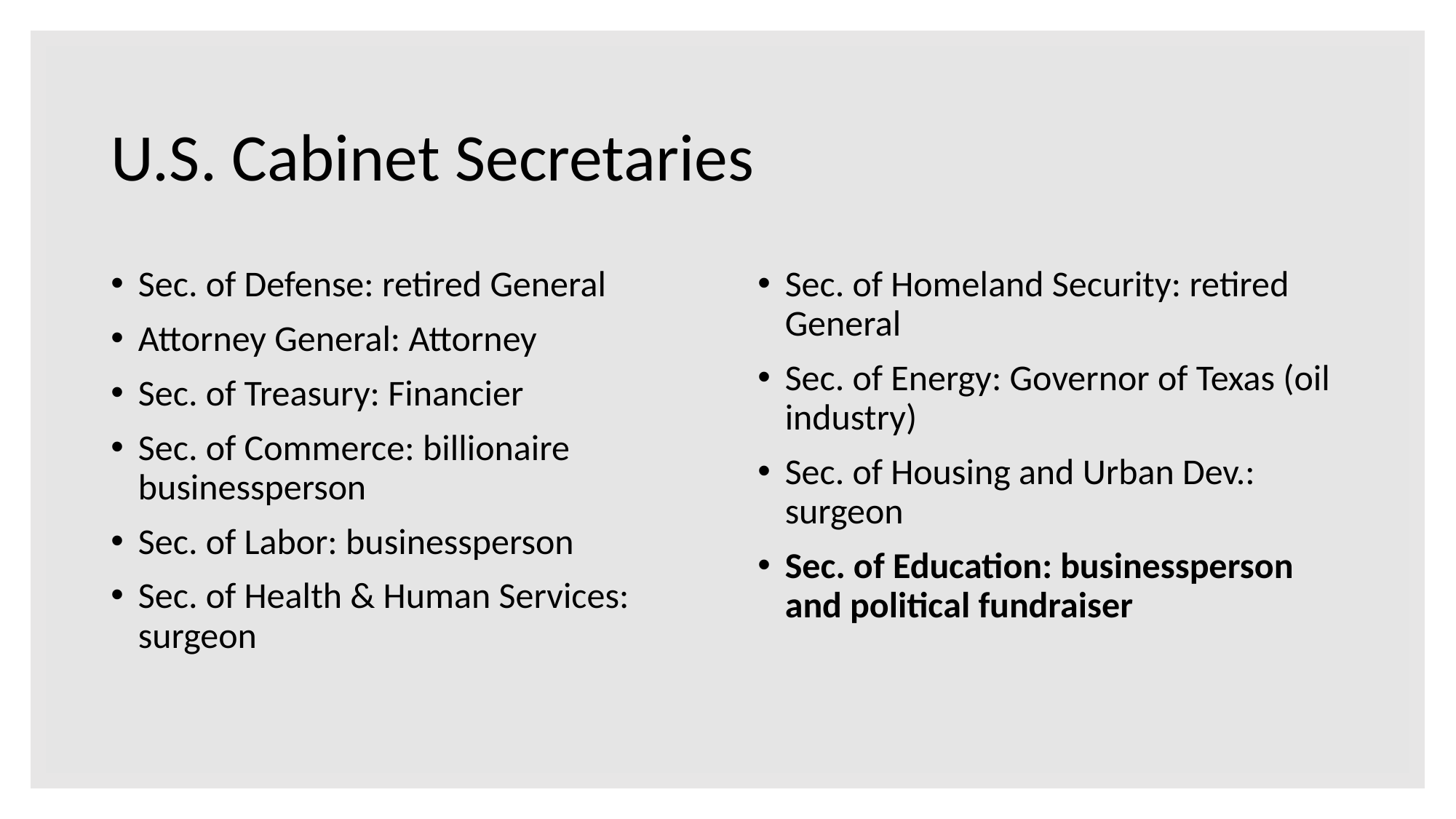

# U.S. Cabinet Secretaries
Sec. of Defense: retired General
Attorney General: Attorney
Sec. of Treasury: Financier
Sec. of Commerce: billionaire businessperson
Sec. of Labor: businessperson
Sec. of Health & Human Services: surgeon
Sec. of Homeland Security: retired General
Sec. of Energy: Governor of Texas (oil industry)
Sec. of Housing and Urban Dev.: surgeon
Sec. of Education: businessperson and political fundraiser